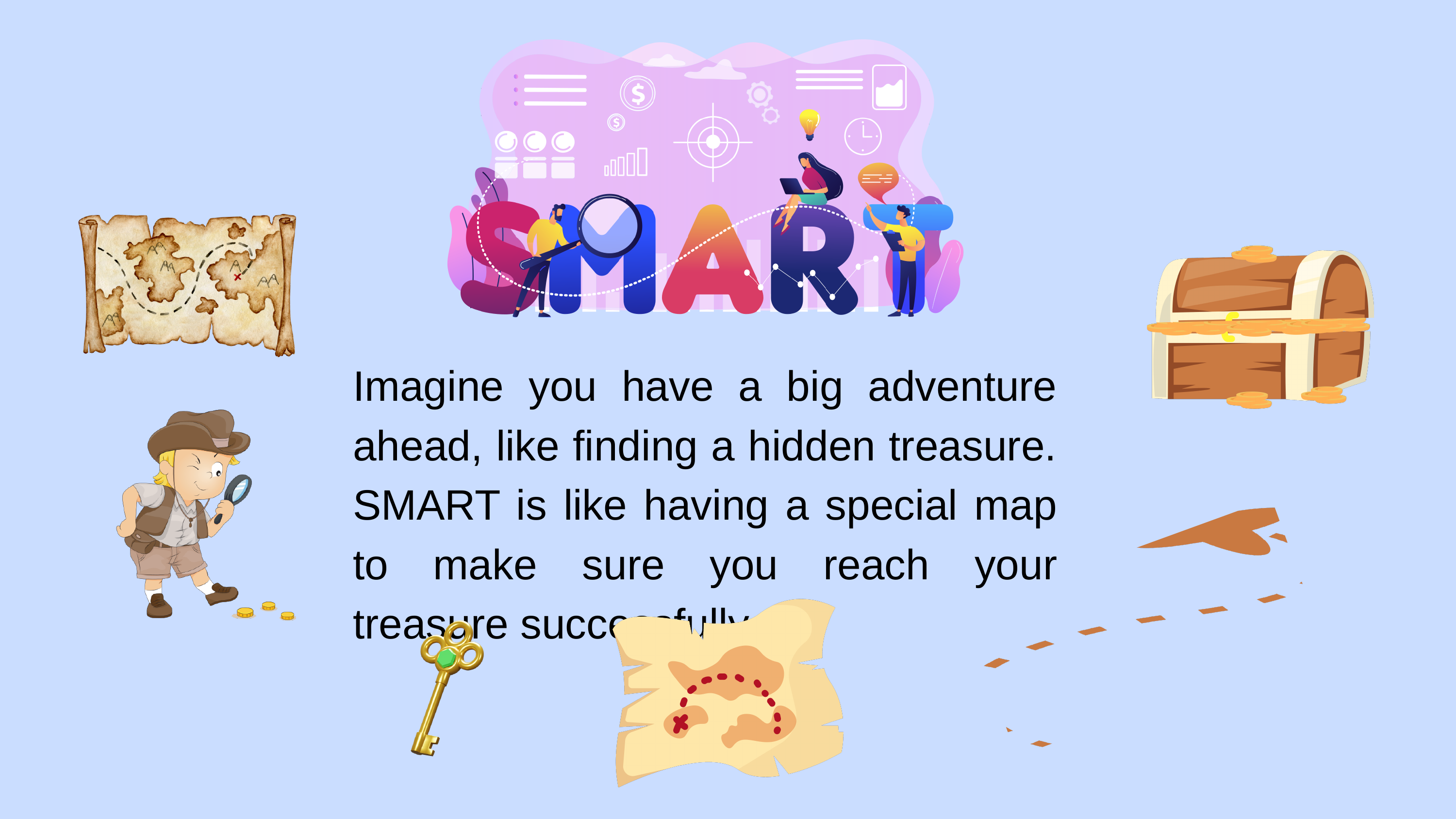

Imagine you have a big adventure ahead, like finding a hidden treasure. SMART is like having a special map to make sure you reach your treasure successfully.